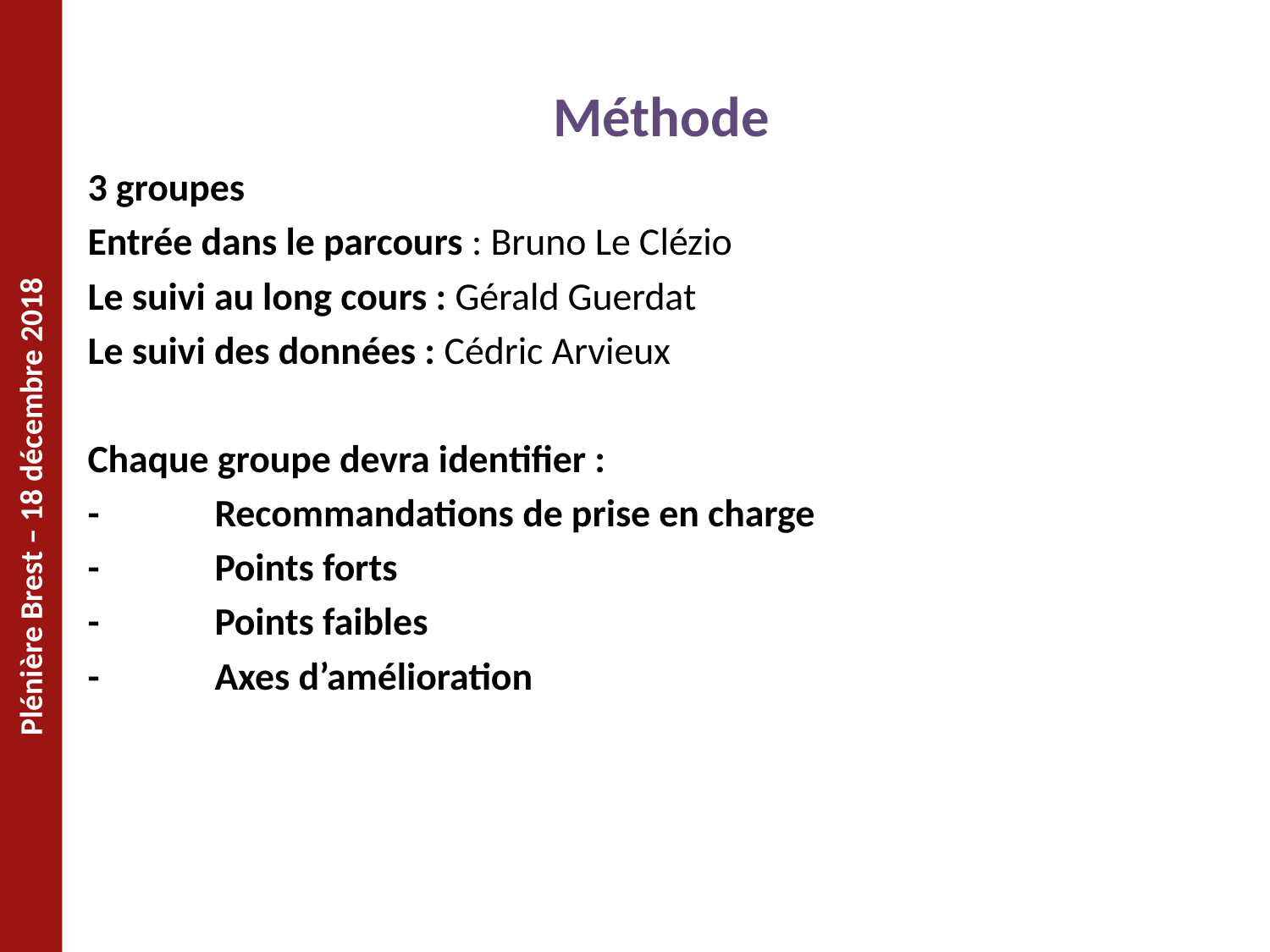

# Méthode
3 groupes
Entrée dans le parcours : Bruno Le Clézio
Le suivi au long cours : Gérald Guerdat
Le suivi des données : Cédric Arvieux

Chaque groupe devra identifier :
-	Recommandations de prise en charge
-	Points forts
-	Points faibles
-	Axes d’amélioration

Plénière Brest – 18 décembre 2018